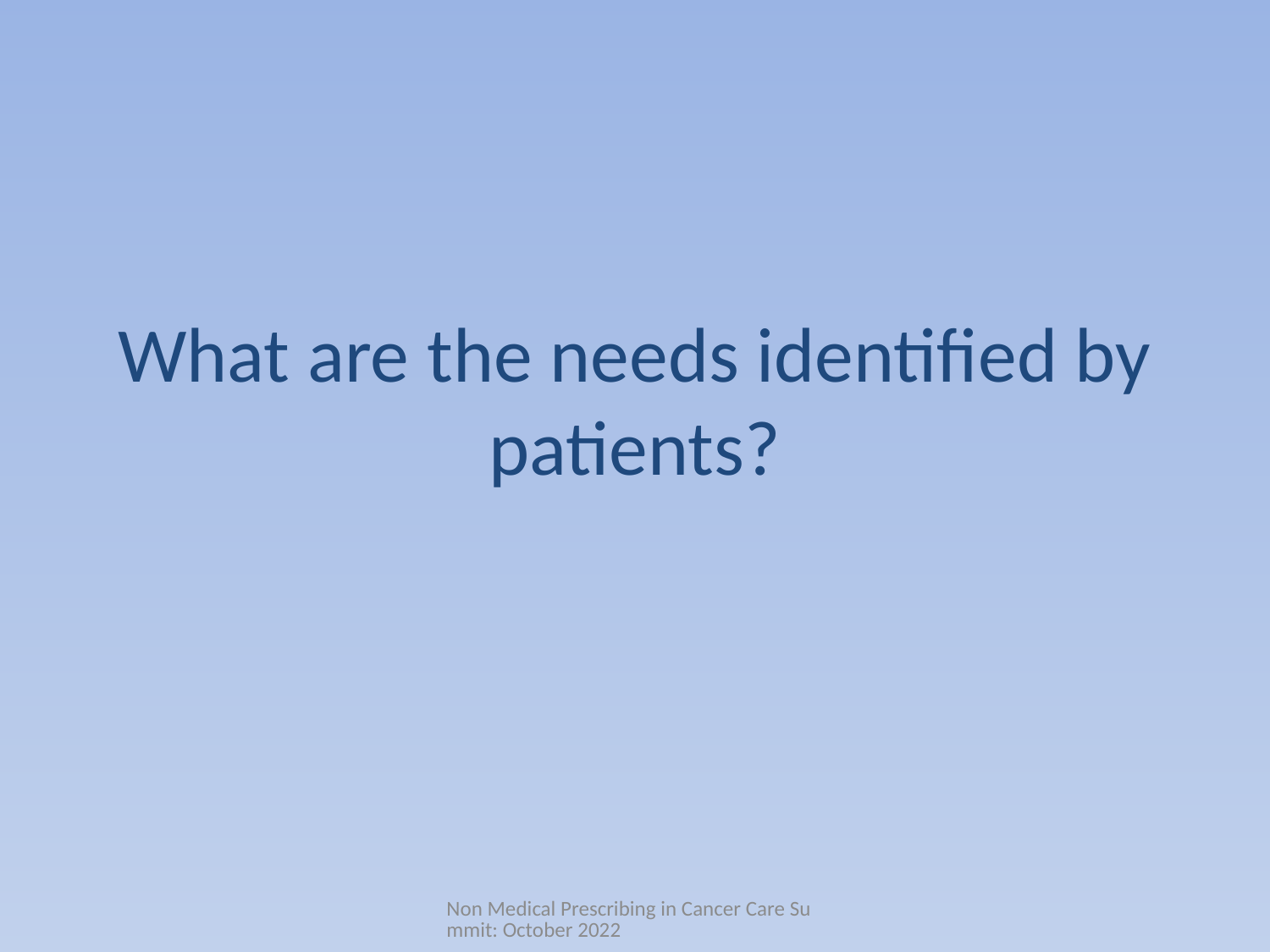

# What are the needs identified by patients?
Non Medical Prescribing in Cancer Care Summit: October 2022